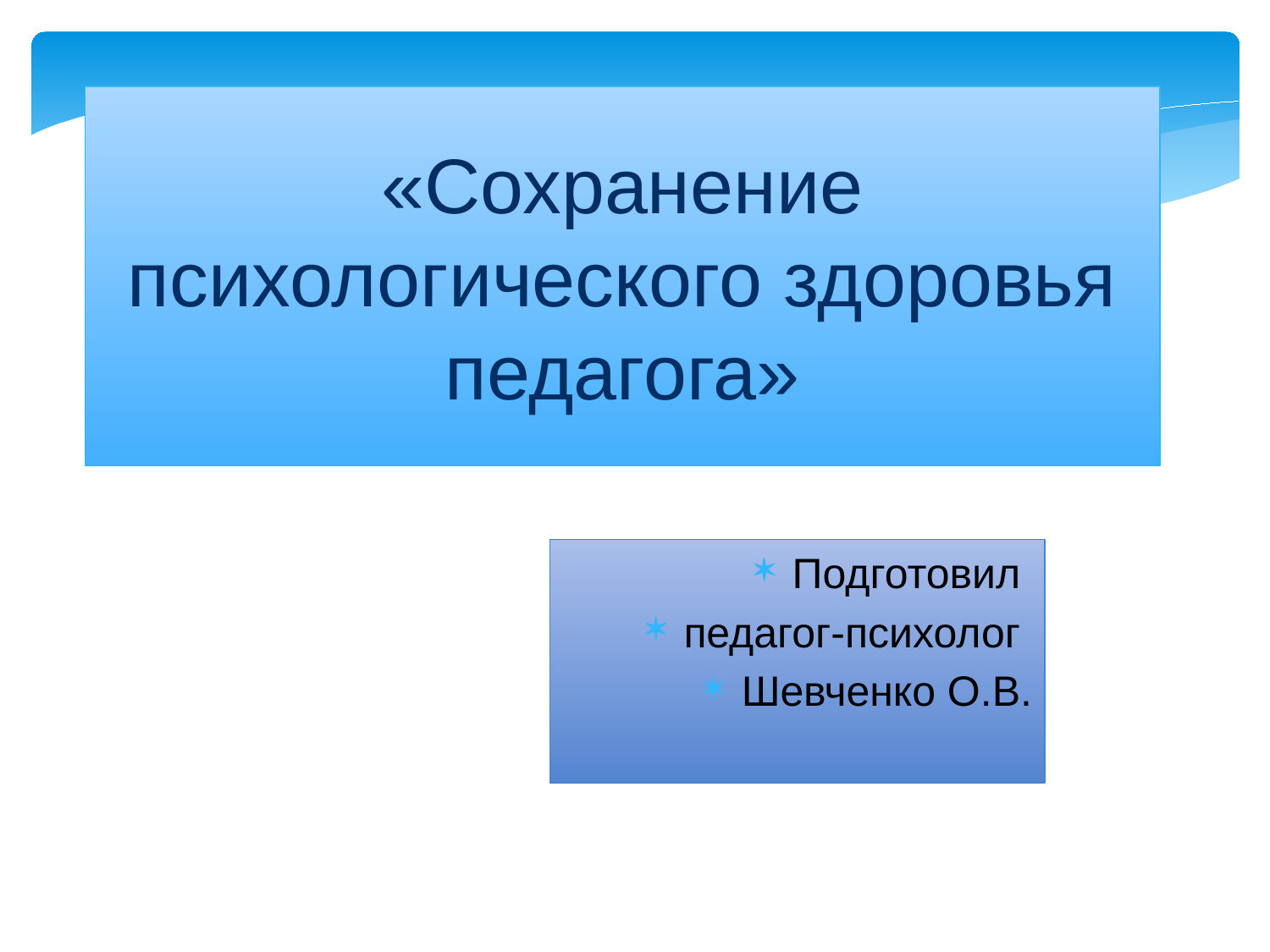

«Сохранение психологического здоровья педагога»
Подготовил
педагог-психолог
Шевченко О.В.